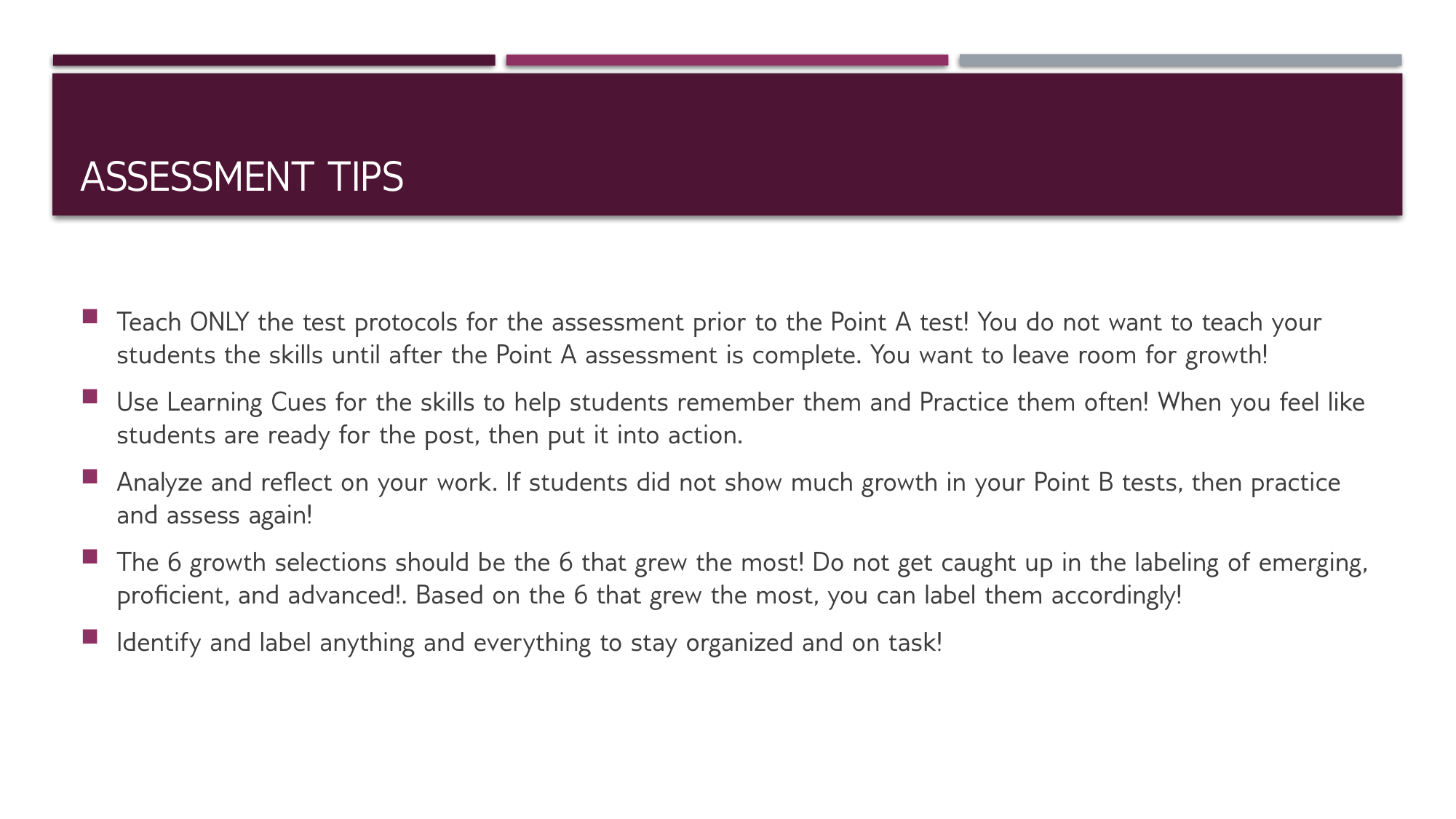

# Assessment tips
Teach ONLY the test protocols for the assessment prior to the Point A test! You do not want to teach your students the skills until after the Point A assessment is complete. You want to leave room for growth!
Use Learning Cues for the skills to help students remember them and Practice them often! When you feel like students are ready for the post, then put it into action.
Analyze and reflect on your work. If students did not show much growth in your Point B tests, then practice and assess again!
The 6 growth selections should be the 6 that grew the most! Do not get caught up in the labeling of emerging, proficient, and advanced!. Based on the 6 that grew the most, you can label them accordingly!
Identify and label anything and everything to stay organized and on task!